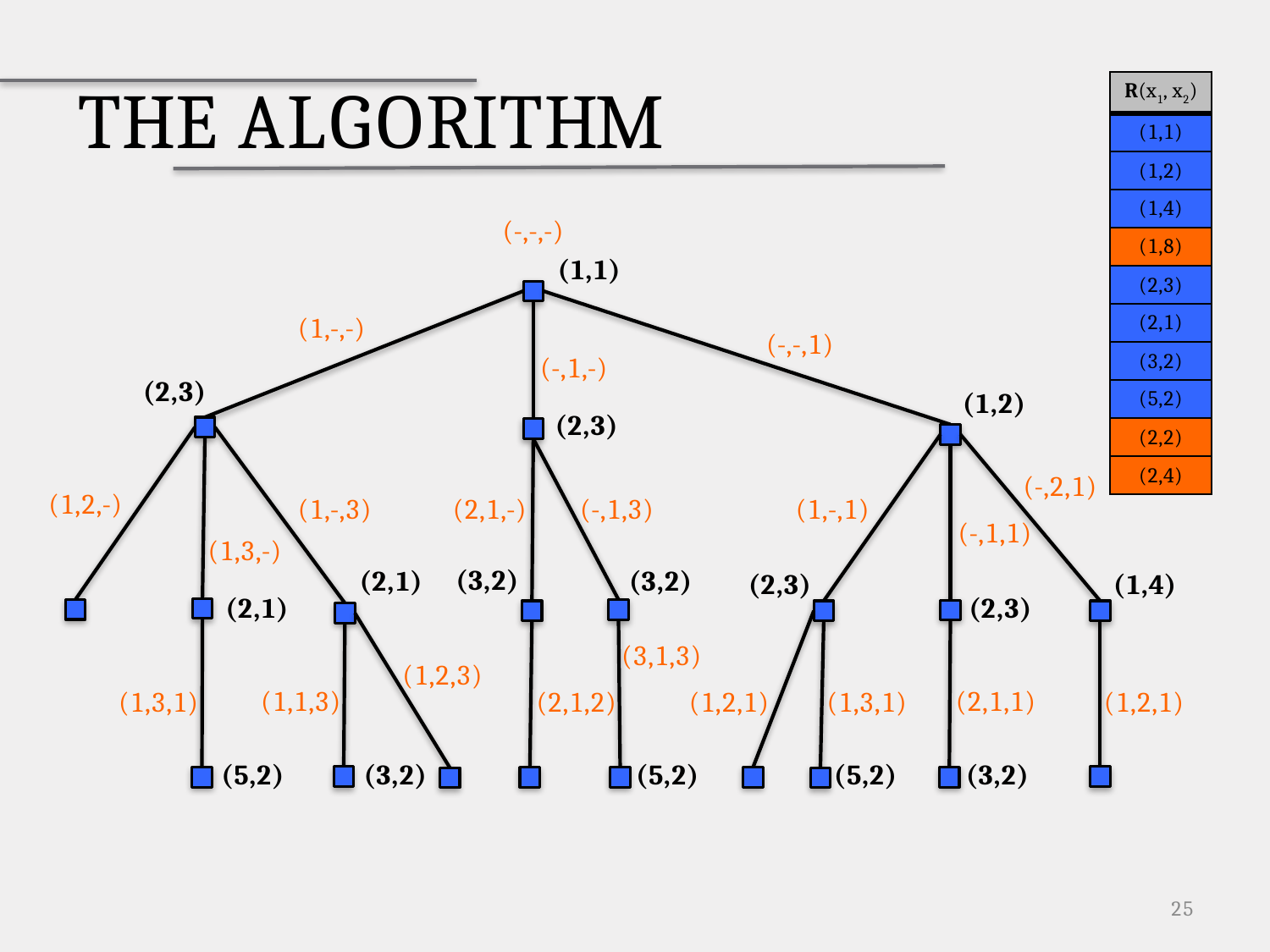

# The Algorithm
| R(x1, x2) |
| --- |
| (1,1) |
| (1,2) |
| (1,4) |
| (1,8) |
| (2,3) |
| (2,1) |
| (3,2) |
| (5,2) |
| (2,2) |
| (2,4) |
(-,-,-)
(1,1)

(1,-,-)
(-,-,1)
(-,1,-)
(2,3)
(1,2)
(2,3)

(-,2,1)
(1,2,-)
(1,-,3)
(2,1,-)
(-,1,3)
(1,-,1)
(-,1,1)
(1,3,-)
(3,2)
(2,1)
(3,2)
(2,3)
(1,4)
(2,1)
(2,3)

(3,1,3)
(1,2,3)
(1,1,3)
(2,1,1)
(1,3,1)
(1,3,1)
(2,1,2)
(1,2,1)
(1,2,1)
(5,2)
(5,2)
(3,2)
(3,2)
(5,2)

25